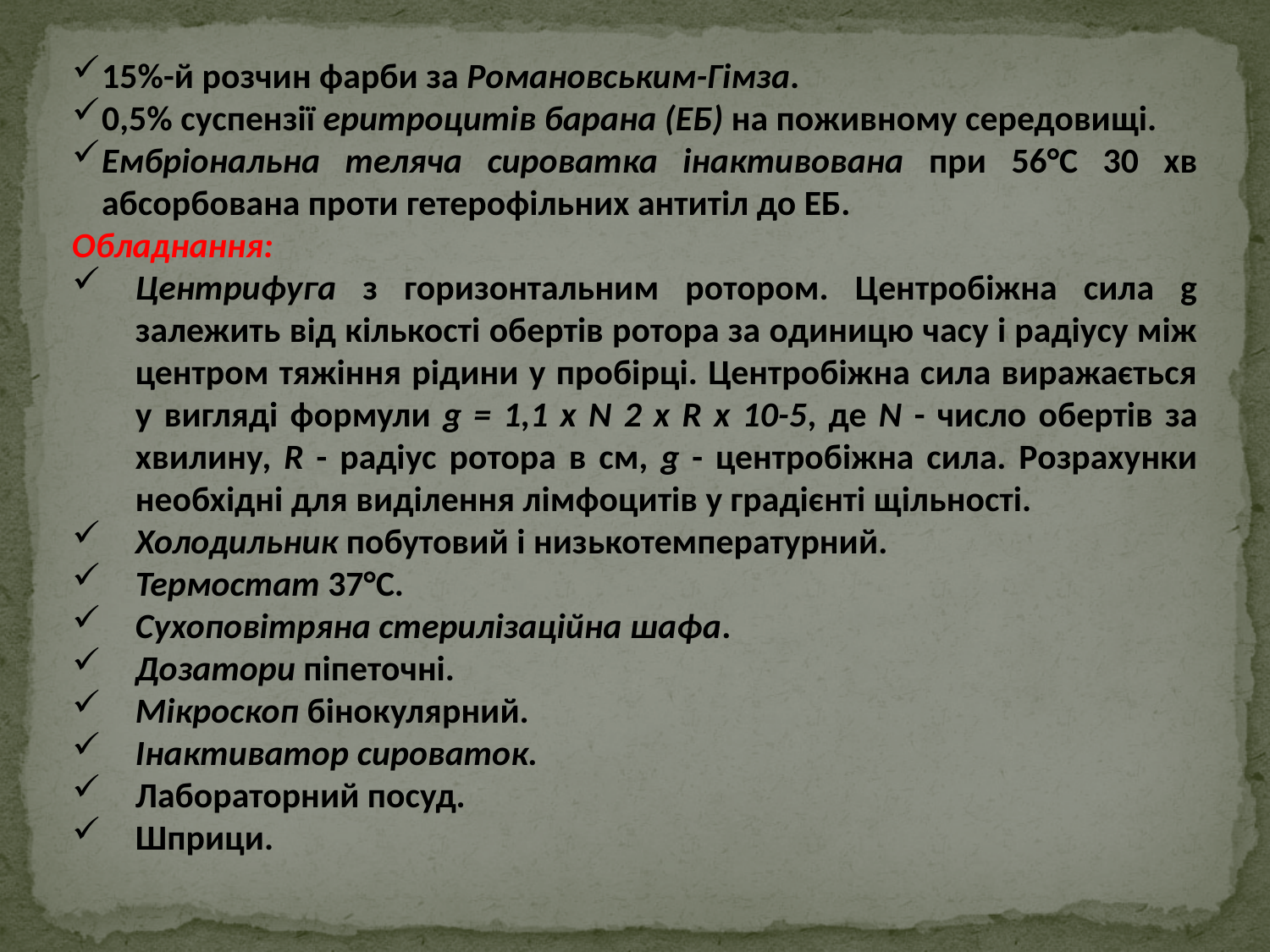

15%-й розчин фарби за Романовським-Гімза.
0,5% суспензії еритроцитів барана (ЕБ) на поживному середовищі.
Ембріональна теляча сироватка інактивована при 56°С 30 хв абсорбована проти гетерофільних антитіл до ЕБ.
Обладнання:
Центрифуга з горизонтальним ротором. Центробіжна сила g залежить від кількості обертів ротора за одиницю часу і радіусу між центром тяжіння рідини у пробірці. Центробіжна сила виражається у вигляді формули g = 1,1 х N 2 х R х 10-5, де N - число обертів за хвилину, R - радіус ротора в см, g - центробіжна сила. Розрахунки необхідні для виділення лімфоцитів у градієнті щільності.
Холодильник побутовий і низькотемпературний.
Термостат 37°С.
Сухоповітряна стерилізаційна шафа.
Дозатори піпеточні.
Мікроскоп бінокулярний.
Інактиватор сироваток.
Лабораторний посуд.
Шприци.